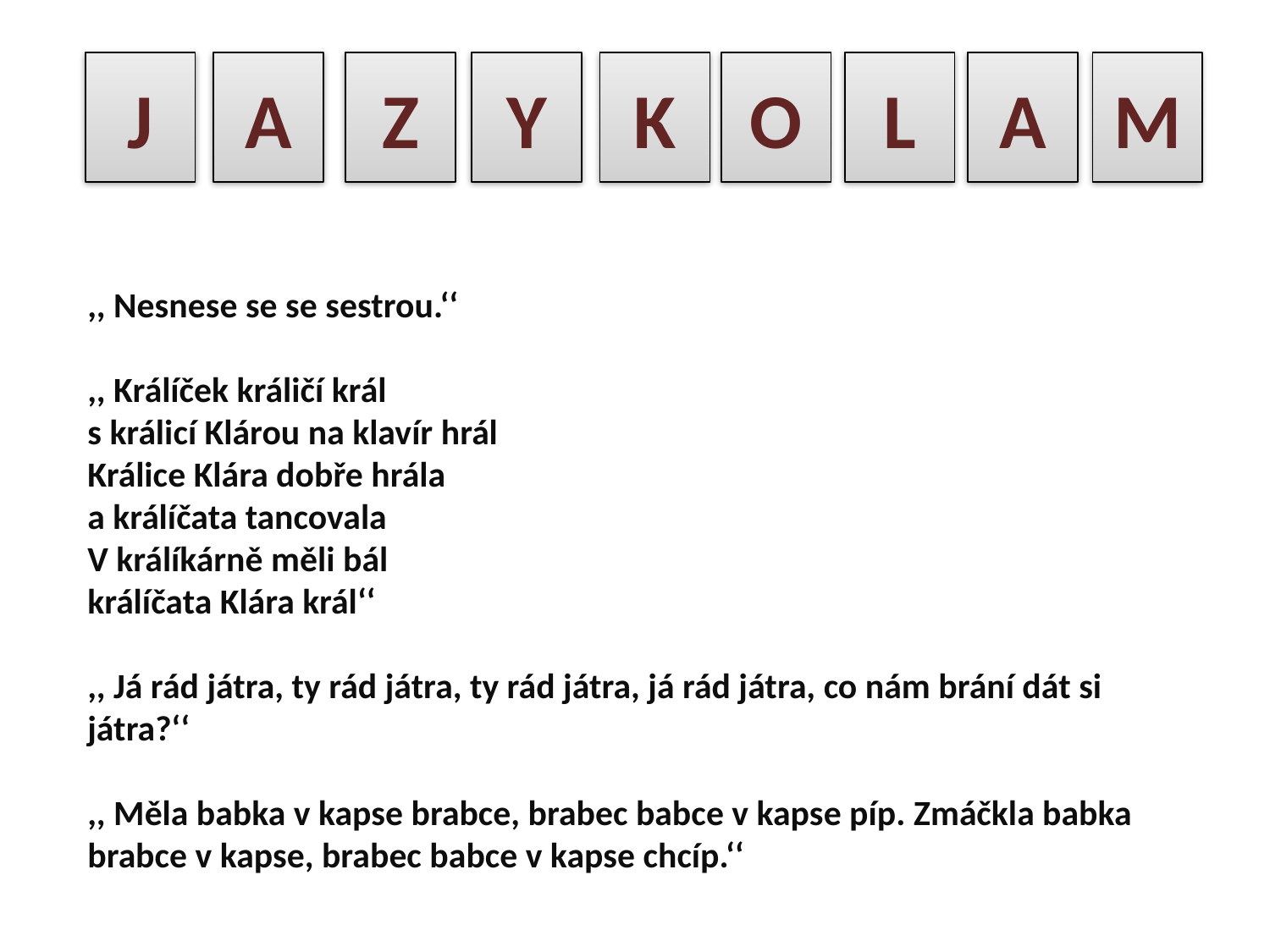

J
A
Z
Y
K
O
L
A
M
,, Nesnese se se sestrou.‘‘

,, Králíček králičí král
s králicí Klárou na klavír hrál
Králice Klára dobře hrála
a králíčata tancovala
V králíkárně měli bál
králíčata Klára král‘‘

,, Já rád játra, ty rád játra, ty rád játra, já rád játra, co nám brání dát si játra?‘‘

,, Měla babka v kapse brabce, brabec babce v kapse píp. Zmáčkla babka brabce v kapse, brabec babce v kapse chcíp.‘‘